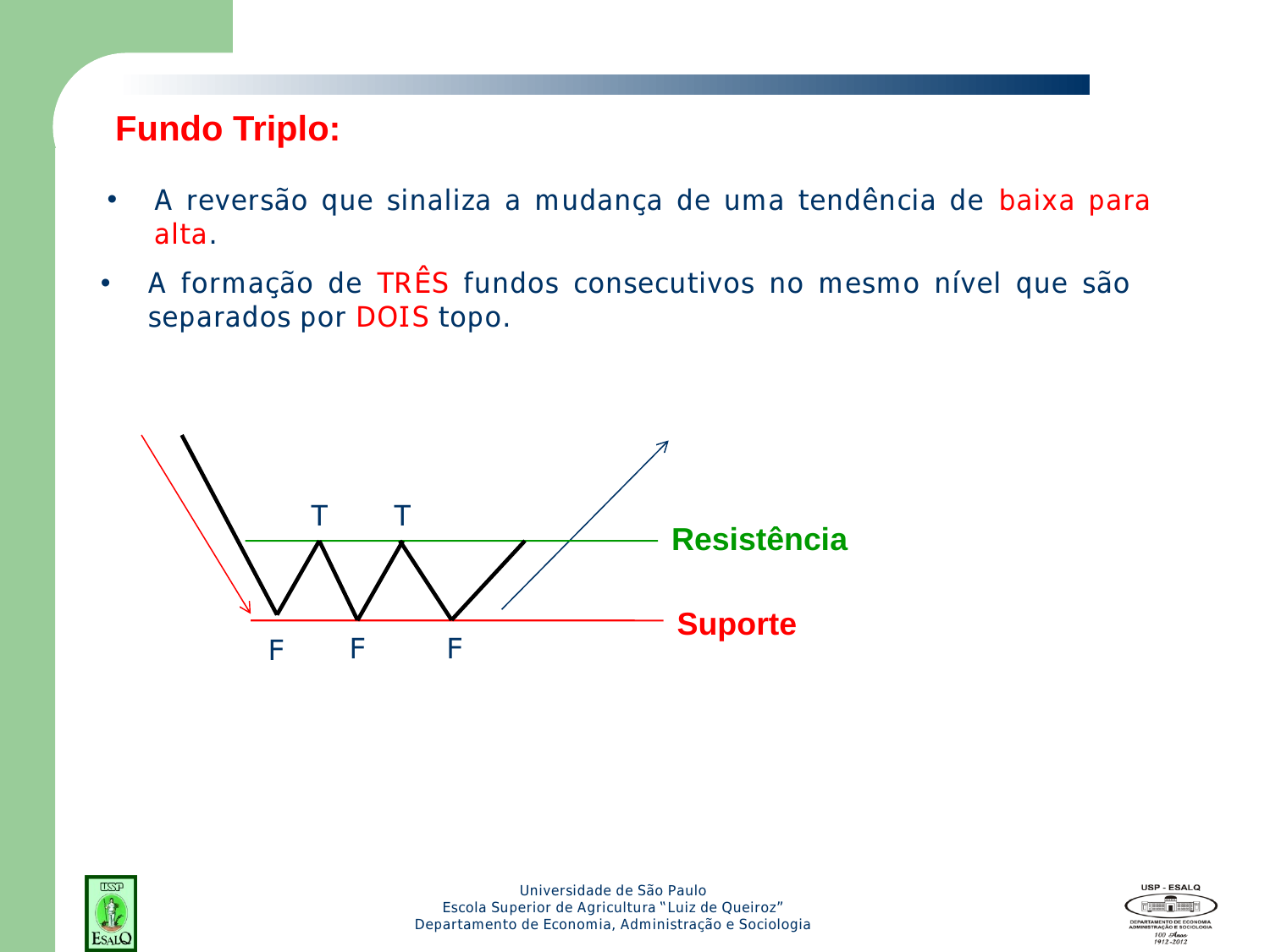

Fundo Triplo:
A reversão que sinaliza a mudança de uma tendência de baixa para alta.
A formação de TRÊS fundos consecutivos no mesmo nível que são separados por DOIS topo.

T
T
F
F
F
Resistência

Suporte